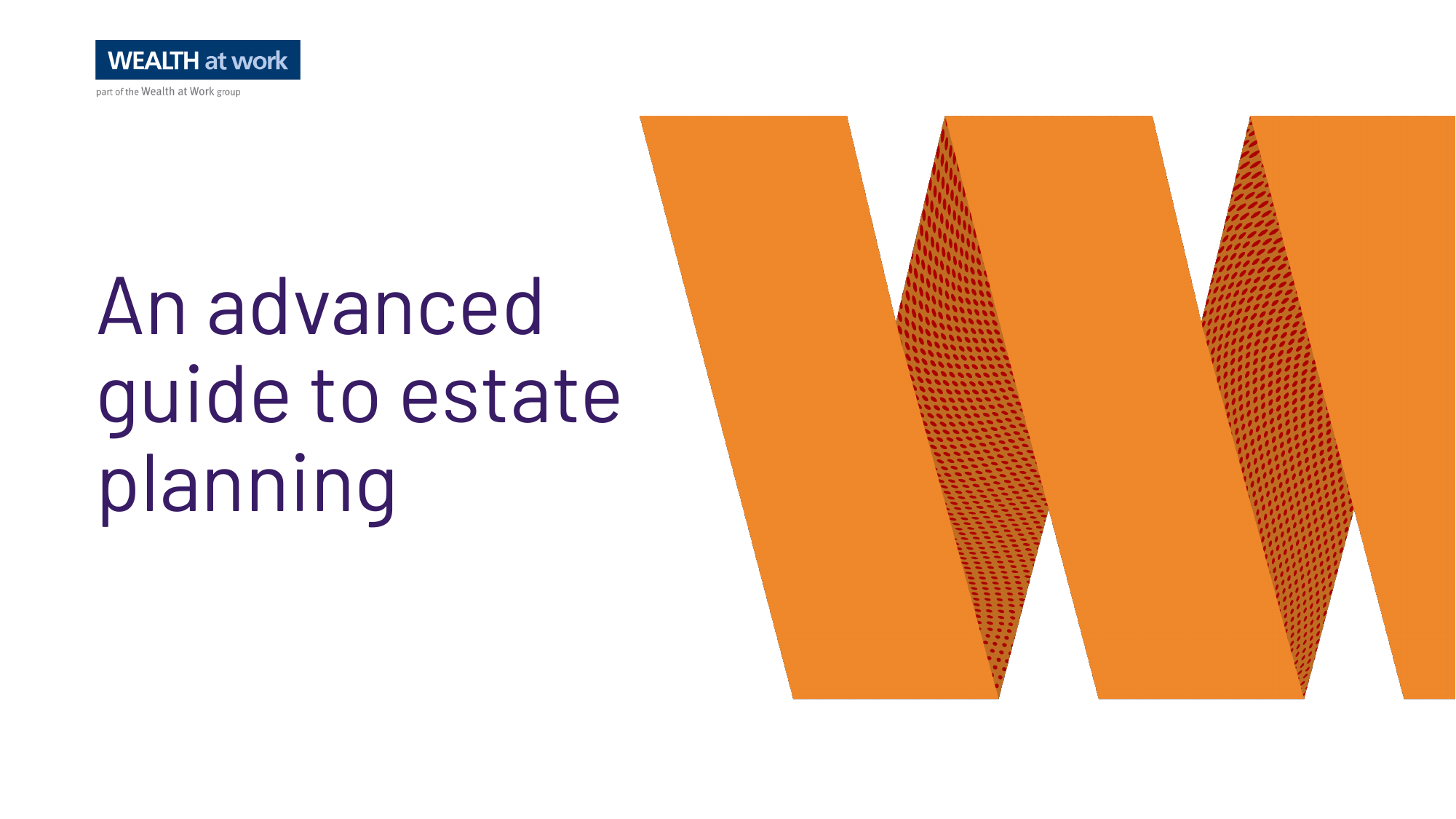

An advanced guide to estate planning
QC--277463477